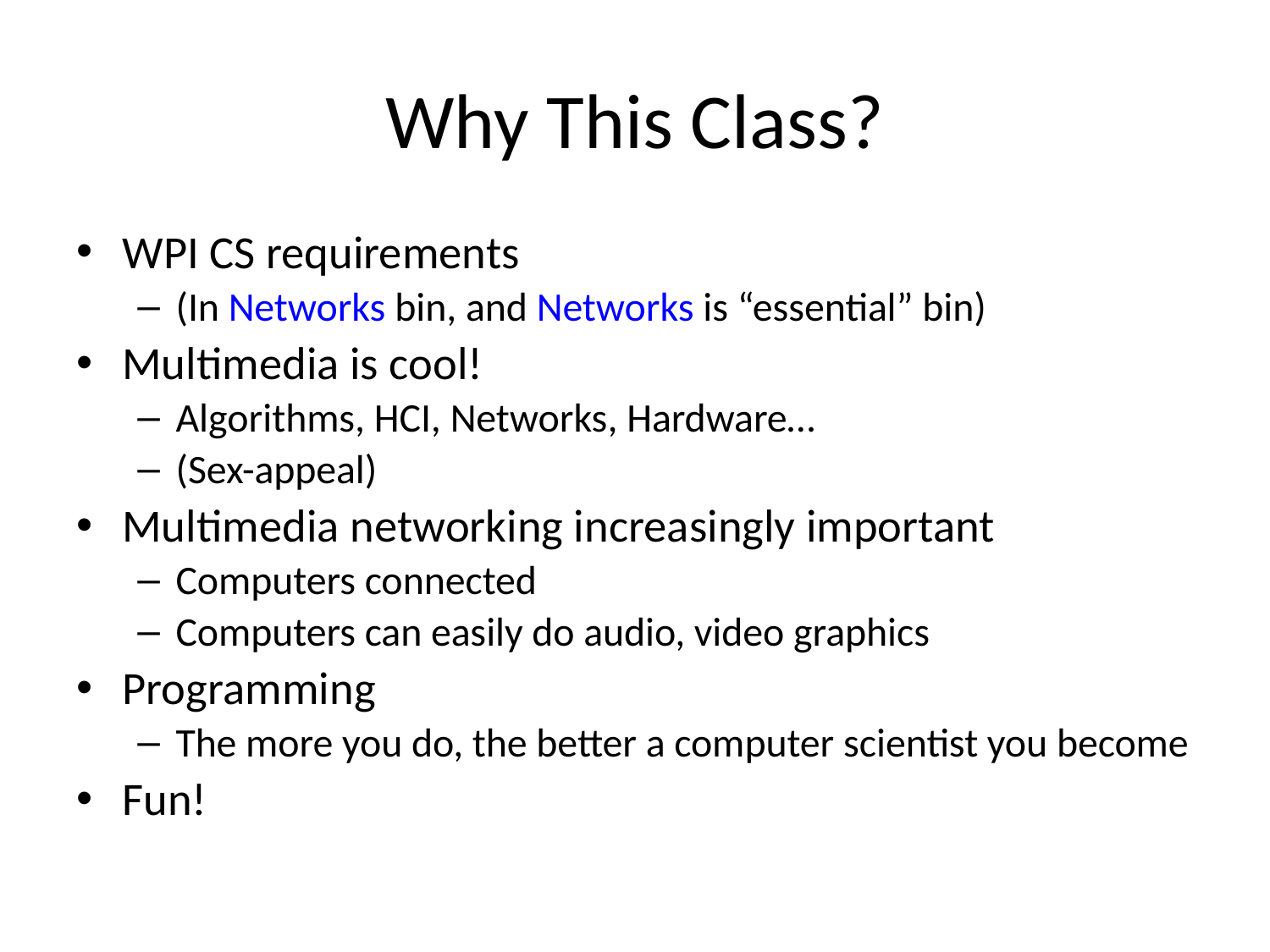

# Why This Class?
WPI CS requirements
(In Networks bin, and Networks is “essential” bin)
Multimedia is cool!
Algorithms, HCI, Networks, Hardware…
(Sex-appeal)
Multimedia networking increasingly important
Computers connected
Computers can easily do audio, video graphics
Programming
The more you do, the better a computer scientist you become
Fun!